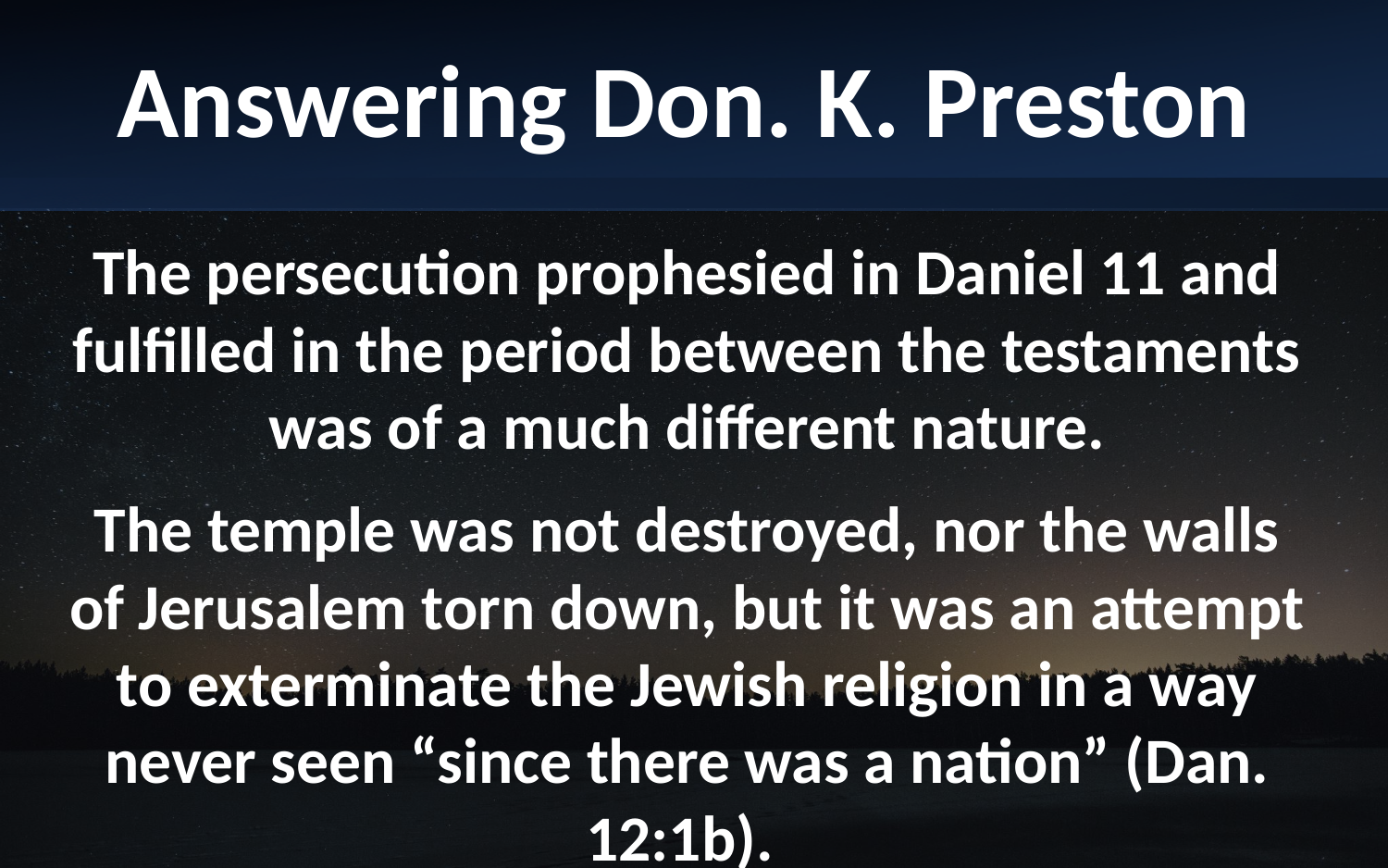

Answering Don. K. Preston
The persecution prophesied in Daniel 11 and fulfilled in the period between the testaments was of a much different nature.
The temple was not destroyed, nor the walls of Jerusalem torn down, but it was an attempt to exterminate the Jewish religion in a way never seen “since there was a nation” (Dan. 12:1b).